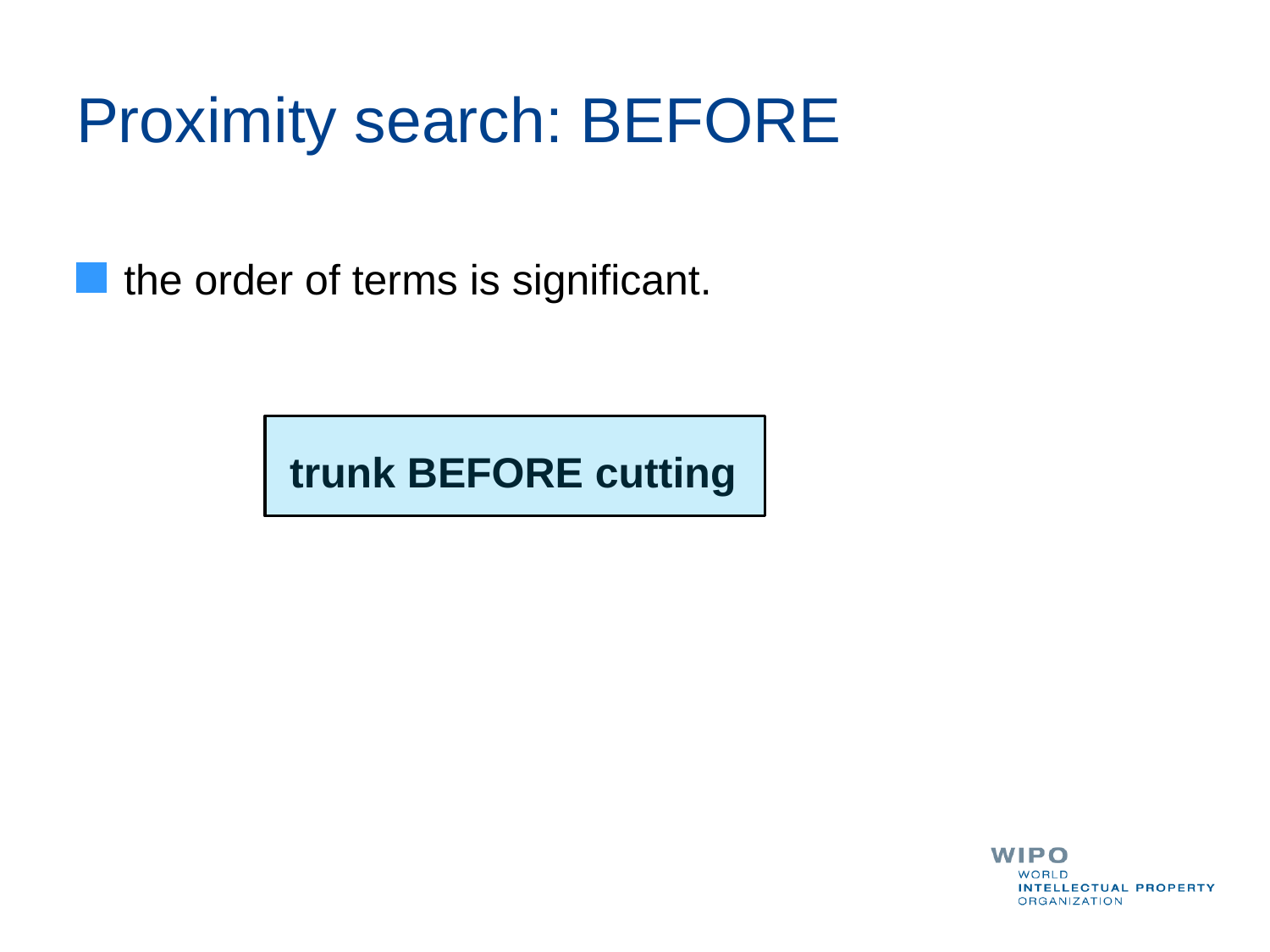

# Proximity search: BEFORE
the order of terms is significant.

trunk BEFORE cutting